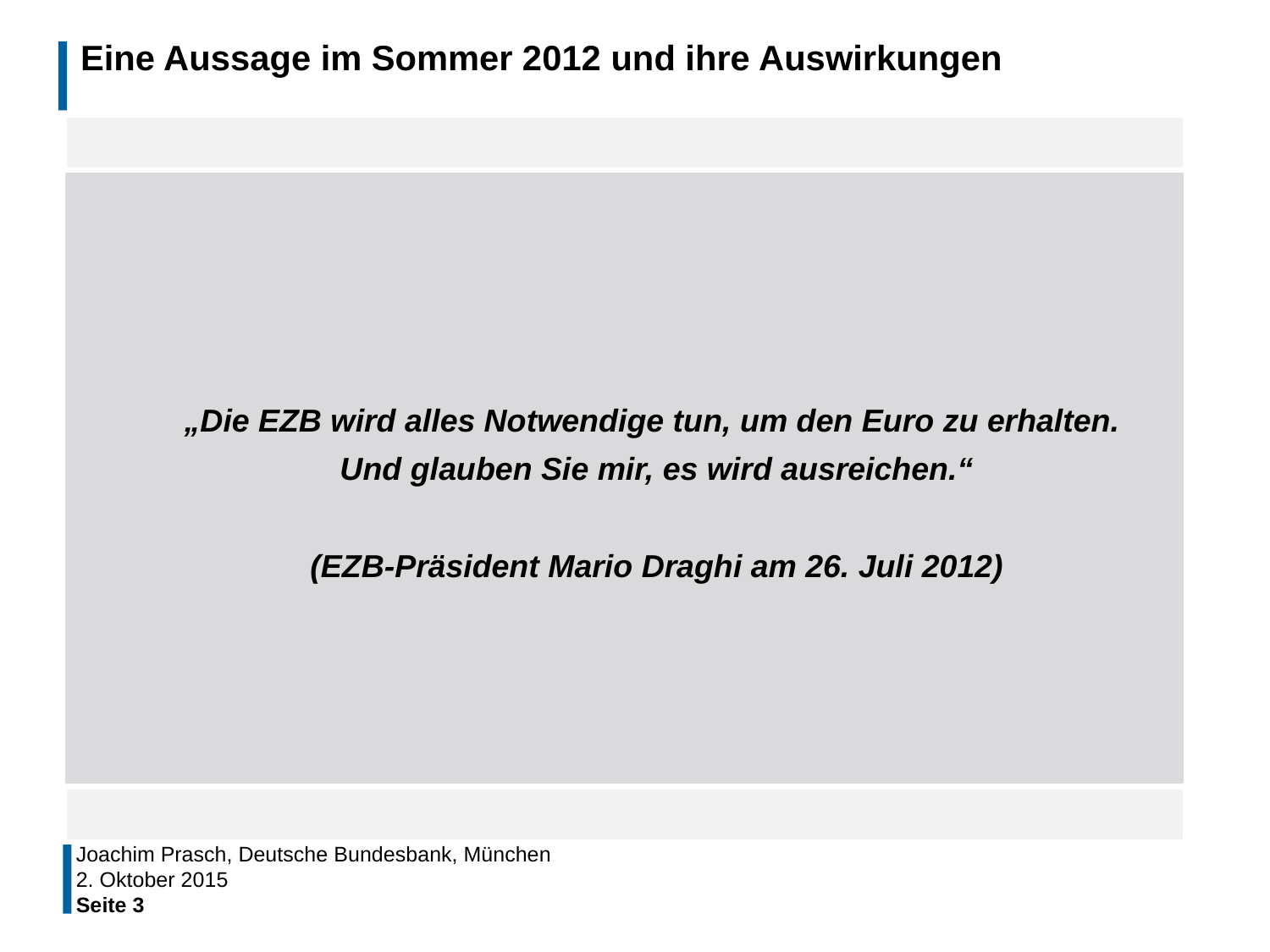

# Eine Aussage im Sommer 2012 und ihre Auswirkungen

„Die EZB wird alles Notwendige tun, um den Euro zu erhalten.
Und glauben Sie mir, es wird ausreichen.“

(EZB-Präsident Mario Draghi am 26. Juli 2012)

Joachim Prasch, Deutsche Bundesbank, München
2. Oktober 2015
Seite 3